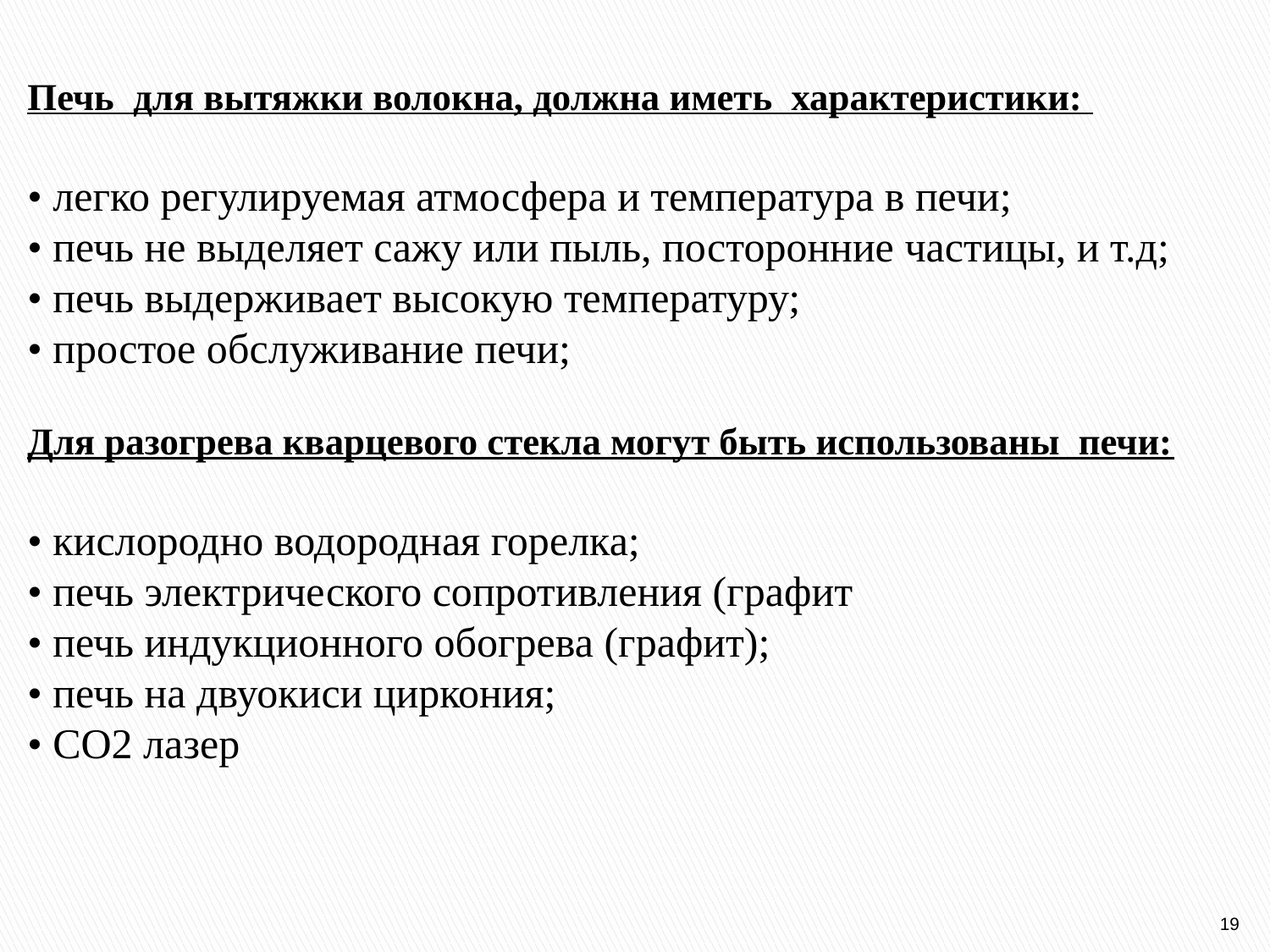

Печь  для вытяжки волокна, должна иметь  характеристики:

• легко регулируемая атмосфера и температура в печи;
• печь не выделяет сажу или пыль, посторонние частицы, и т.д;
• печь выдерживает высокую температуру;
• простое обслуживание печи;

Для разогрева кварцевого стекла могут быть использованы  печи:

• кислородно водородная горелка;
• печь электрического сопротивления (графит
• печь индукционного обогрева (графит);
• печь на двуокиси циркония;
• CO2 лазер

19